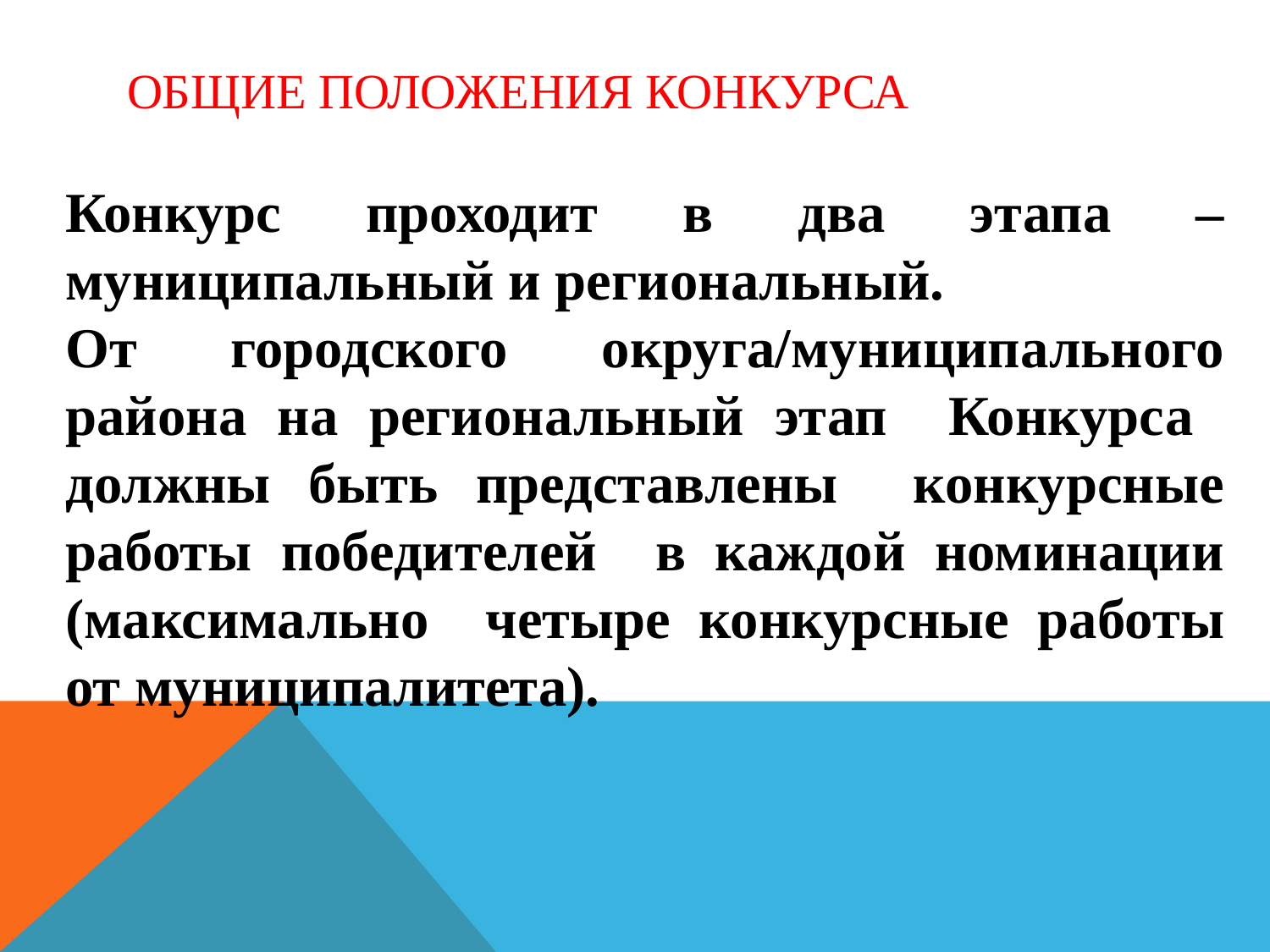

# Общие положения Конкурса
Конкурс проходит в два этапа – муниципальный и региональный.
От городского округа/муниципального района на региональный этап  Конкурса  должны быть представлены  конкурсные работы победителей  в каждой номинации (максимально  четыре конкурсные работы от муниципалитета).